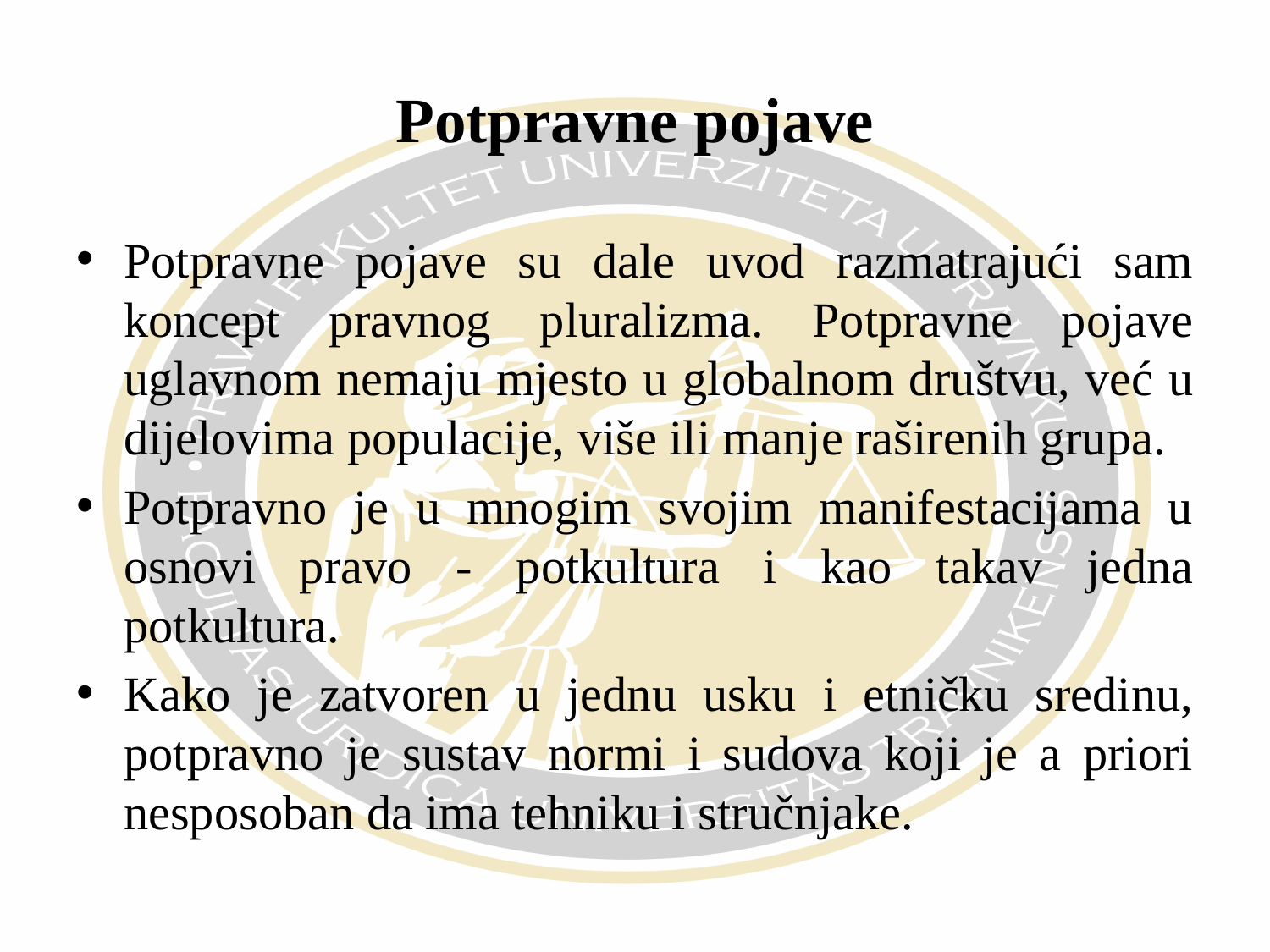

# Potpravne pojave
Potpravne pojave su dale uvod razmatrajući sam koncept pravnog pluralizma. Potpravne pojave uglavnom nemaju mjesto u globalnom društvu, već u dijelovima populacije, više ili manje raširenih grupa.
Potpravno je u mnogim svojim manifestacijama u osnovi pravo - potkultura i kao takav jedna potkultura.
Kako je zatvoren u jednu usku i etničku sredinu, potpravno je sustav normi i sudova koji je a priori nesposoban da ima tehniku i stručnjake.